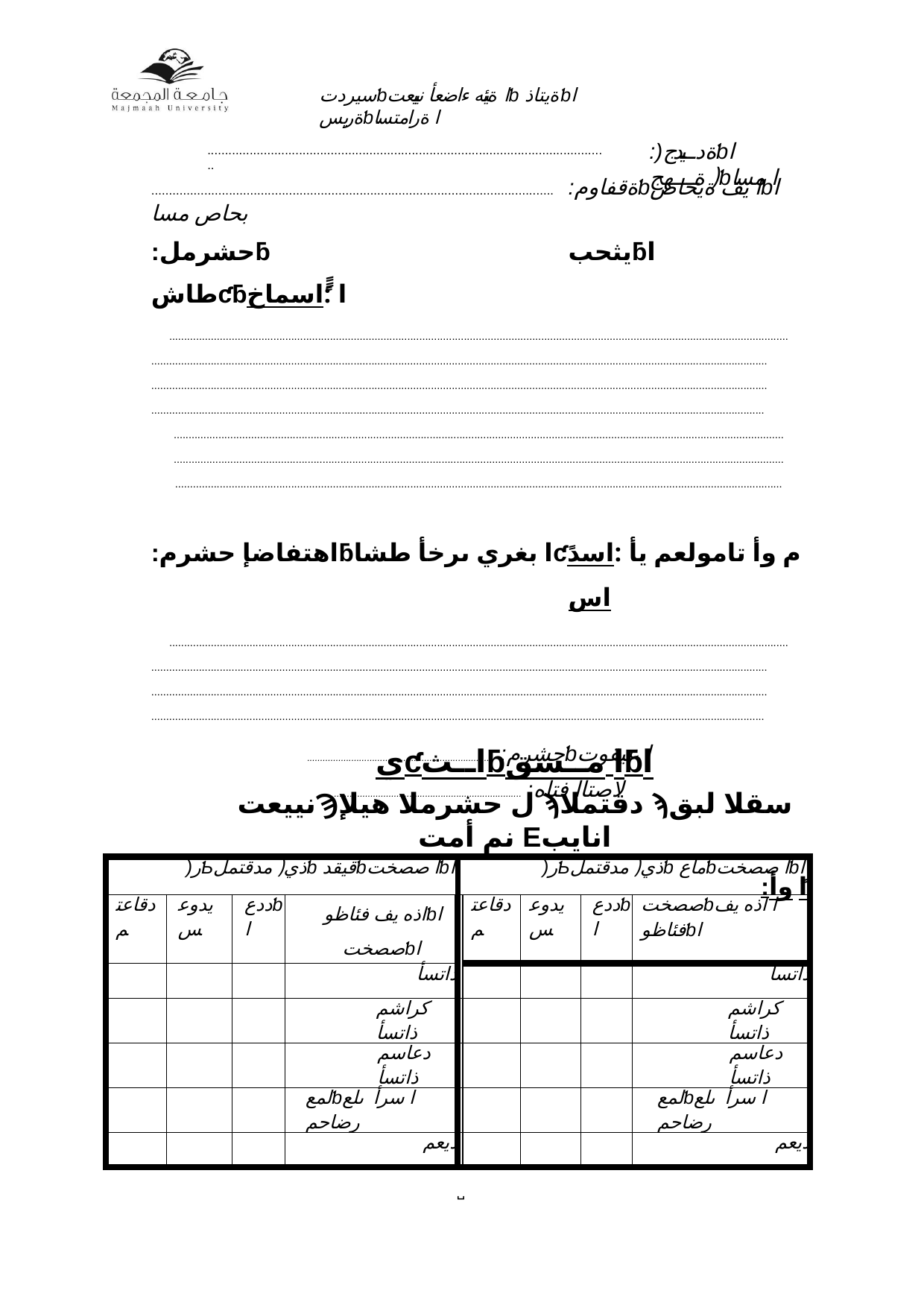

سيردتƅا ةئيه ءاضعأ نييعتƅ ةيتاذƅا ةريسƅا ةرامتسا
:)ةدــيدجƅا ( ةـــهجƅا مسا
..................................................................................................................
..................................................................................................................	:ةقفاومƅا يف ةيحاصƅا بحاص مسا
:حشرملƃ	يثحبƃا طاشƈƃا :ًًًاسماخ
................................................................................................................................................................................................................

...............................................................................................................................................................................................................

...............................................................................................................................................................................................................

..............................................................................................................................................................................................................

.............................................................................................................................................................................................................

.............................................................................................................................................................................................................

............................................................................................................................................................................................................

:اهتفاضإ حشرمƃا بغري ىرخأ طشاƈم وأ تامولعم يأ :اسدً	اس
................................................................................................................................................................................................................

...............................................................................................................................................................................................................

...............................................................................................................................................................................................................

..............................................................................................................................................................................................................

........................................................................  :حشرمƅا عيقوت
........................................................................  :لاصتاا فتاه
يƈاــثƃا مــسقƃا
نييعتϠل حشرملا هيلإ ϡدقتملا ϡسقلا لبق نم أمت Εانايب
:اً وأ
| )رƄذي( مدقتملƅ قيقدƅا صصختƅا |  |  |  | )رƄذي( مدقتملƅ ماعƅا صصختƅا |  |  |  |  |
| --- | --- | --- | --- | --- | --- | --- | --- | --- |
| دقاعتم | يدوعس | ددعƅا | اذه يف فئاظوƅا صصختƅا |  | دقاعتم | يدوعس | ددعƅا | صصختƅا اذه يف فئاظوƅا |
|  |  |  | ذاتسأ |  |  |  |  | ذاتسأ |
|  |  |  | كراشم ذاتسأ |  |  |  |  | كراشم ذاتسأ |
|  |  |  | دعاسم ذاتسأ |  |  |  |  | دعاسم ذاتسأ |
|  |  |  | لمعƅا سرأ ىلع رضاحم |  |  |  |  | لمعƅا سرأ ىلع رضاحم |
|  |  |  | ديعم |  |  |  |  | ديعم |
˽